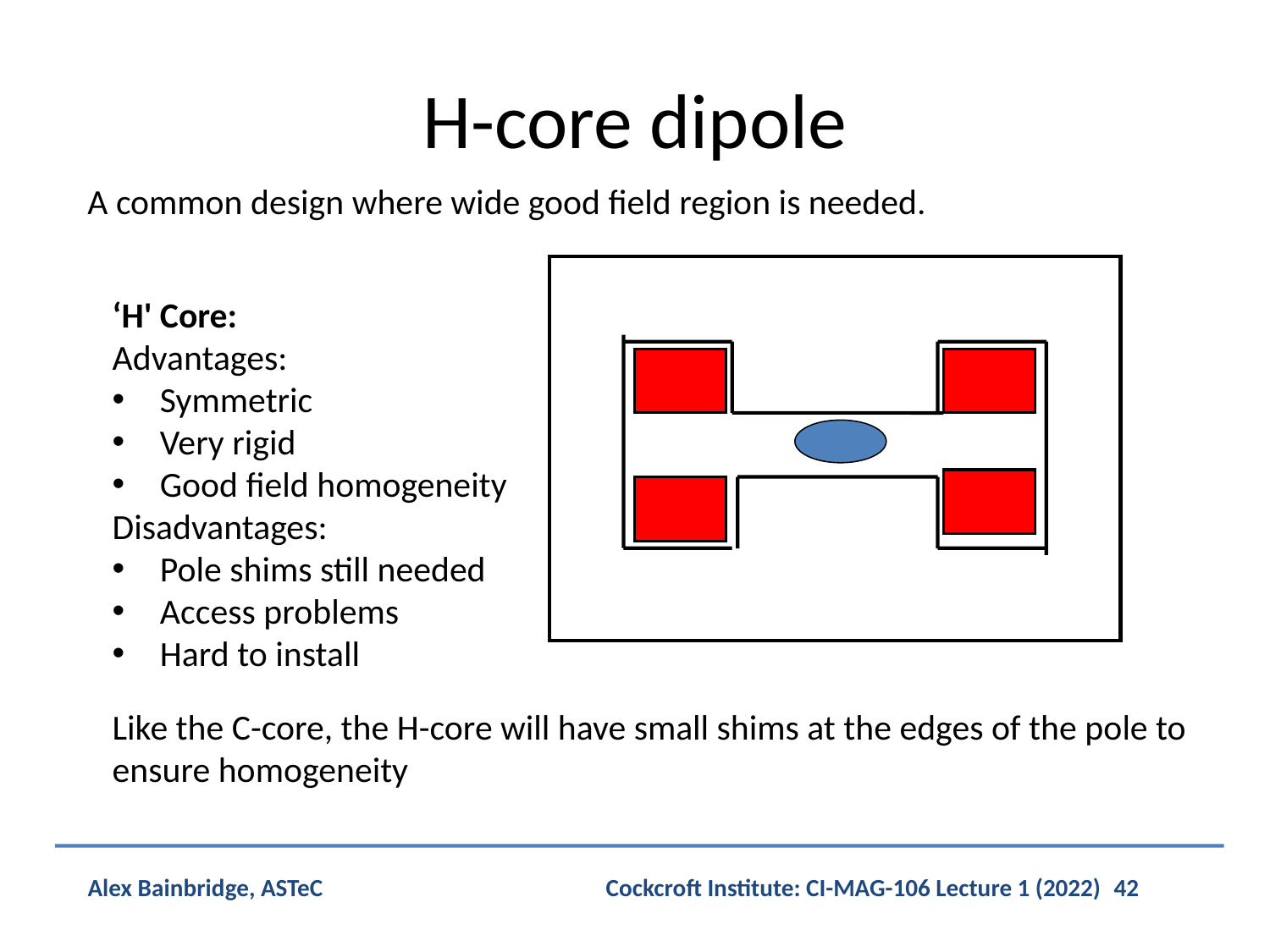

# H-core dipole
A common design where wide good field region is needed.

‘H' Core:
Advantages:
Symmetric
Very rigid
Good field homogeneity
Disadvantages:
Pole shims still needed
Access problems
Hard to install
Like the C-core, the H-core will have small shims at the edges of the pole to ensure homogeneity